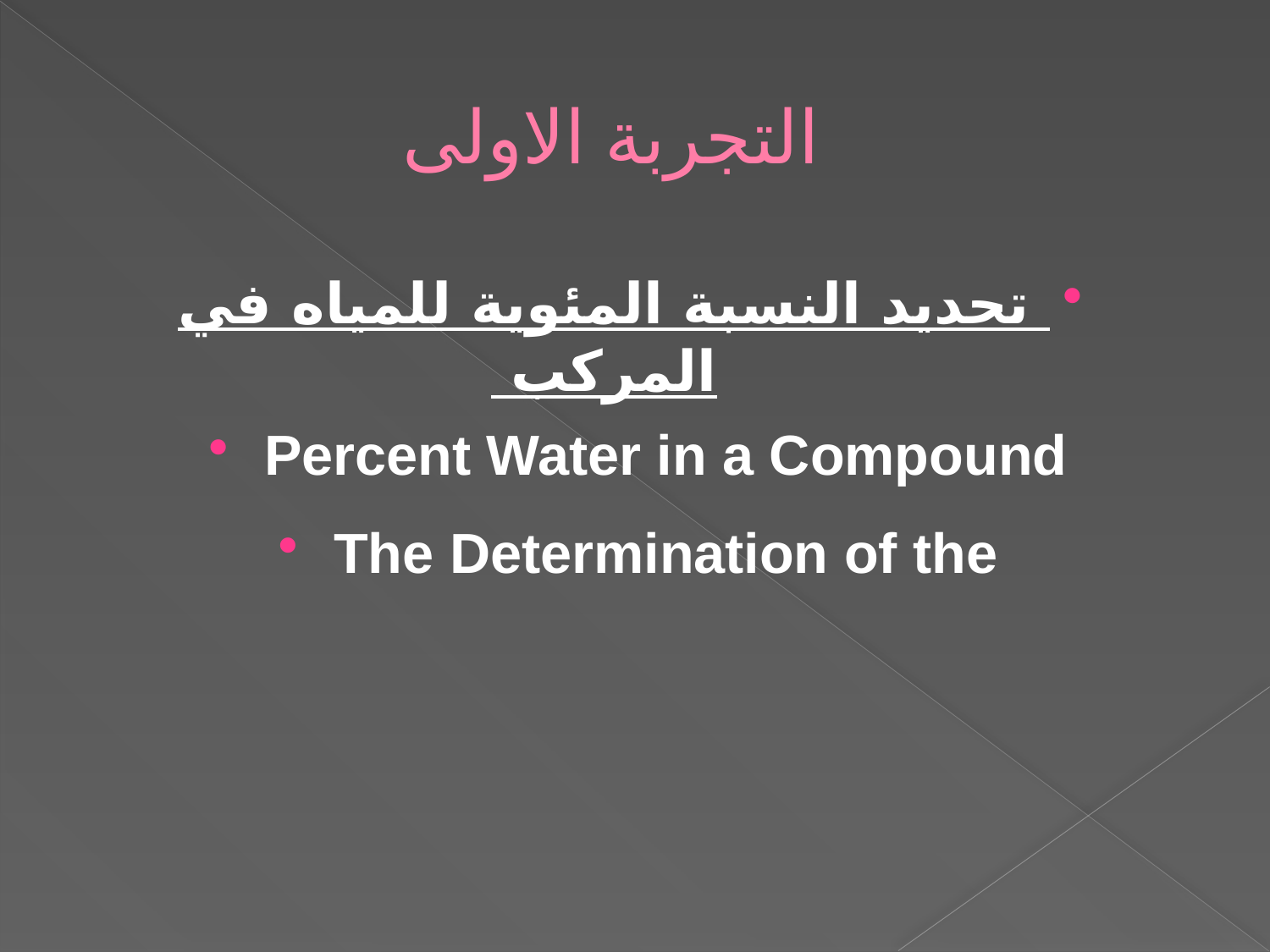

# التجربة الاولى
تحديد النسبة المئوية للمياه في المركب
Percent Water in a Compound
The Determination of the